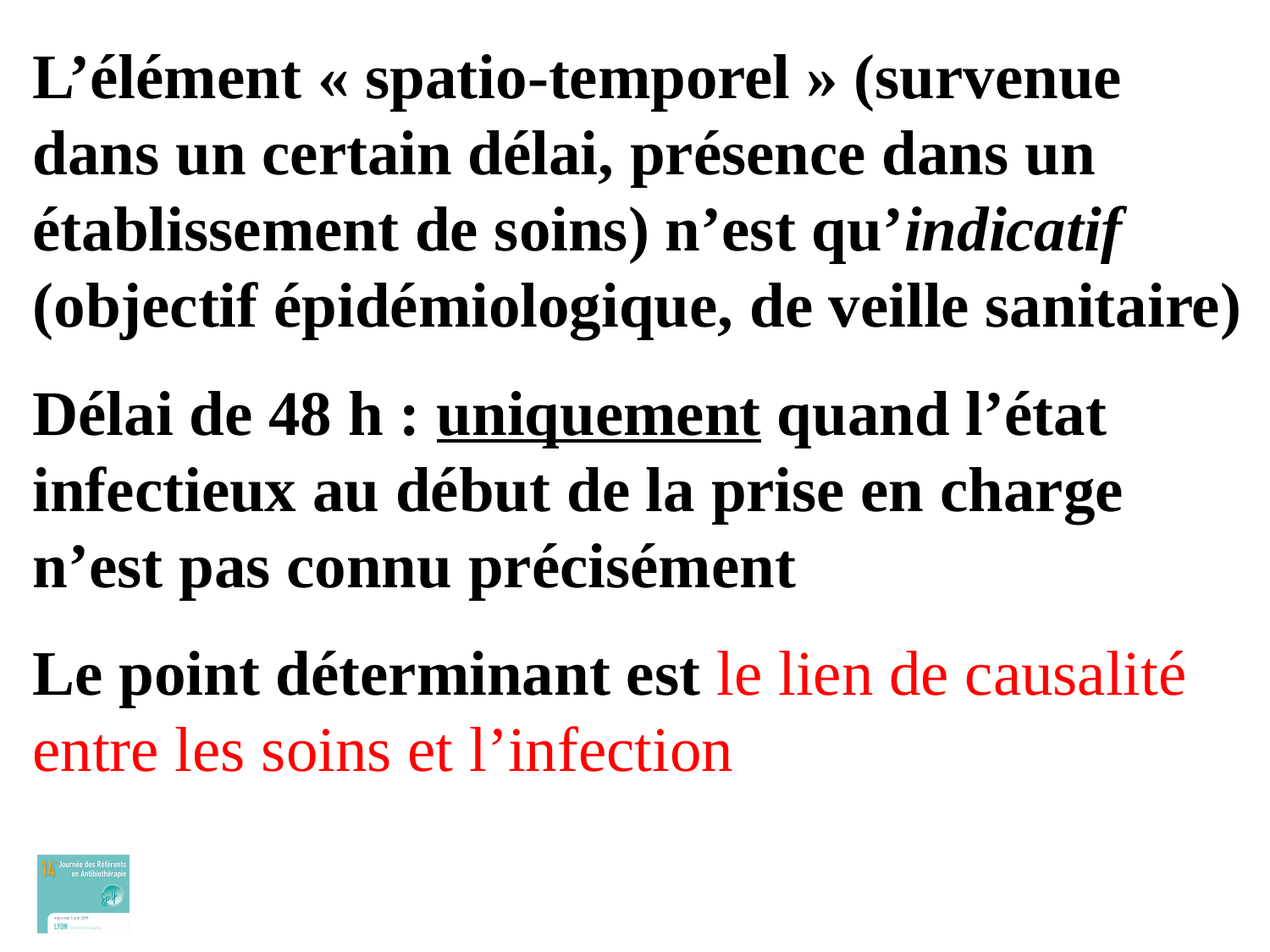

L’élément « spatio-temporel » (survenue dans un certain délai, présence dans un établissement de soins) n’est qu’indicatif (objectif épidémiologique, de veille sanitaire)
Délai de 48 h : uniquement quand l’état infectieux au début de la prise en charge n’est pas connu précisément
Le point déterminant est le lien de causalité entre les soins et l’infection